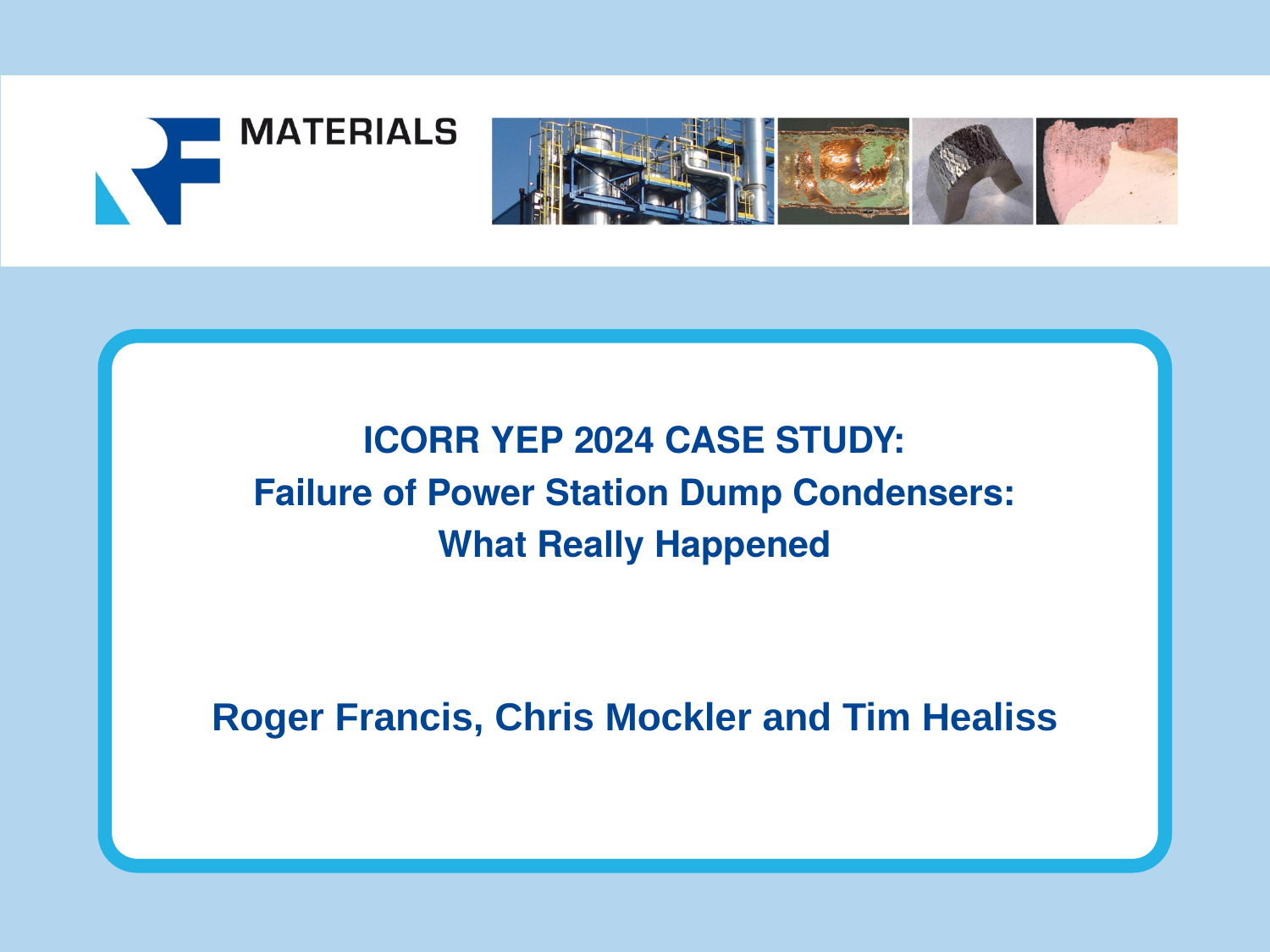

# ICORR YEP 2024 CASE STUDY: Failure of Power Station Dump Condensers: What Really Happened
Roger Francis, Chris Mockler and Tim Healiss